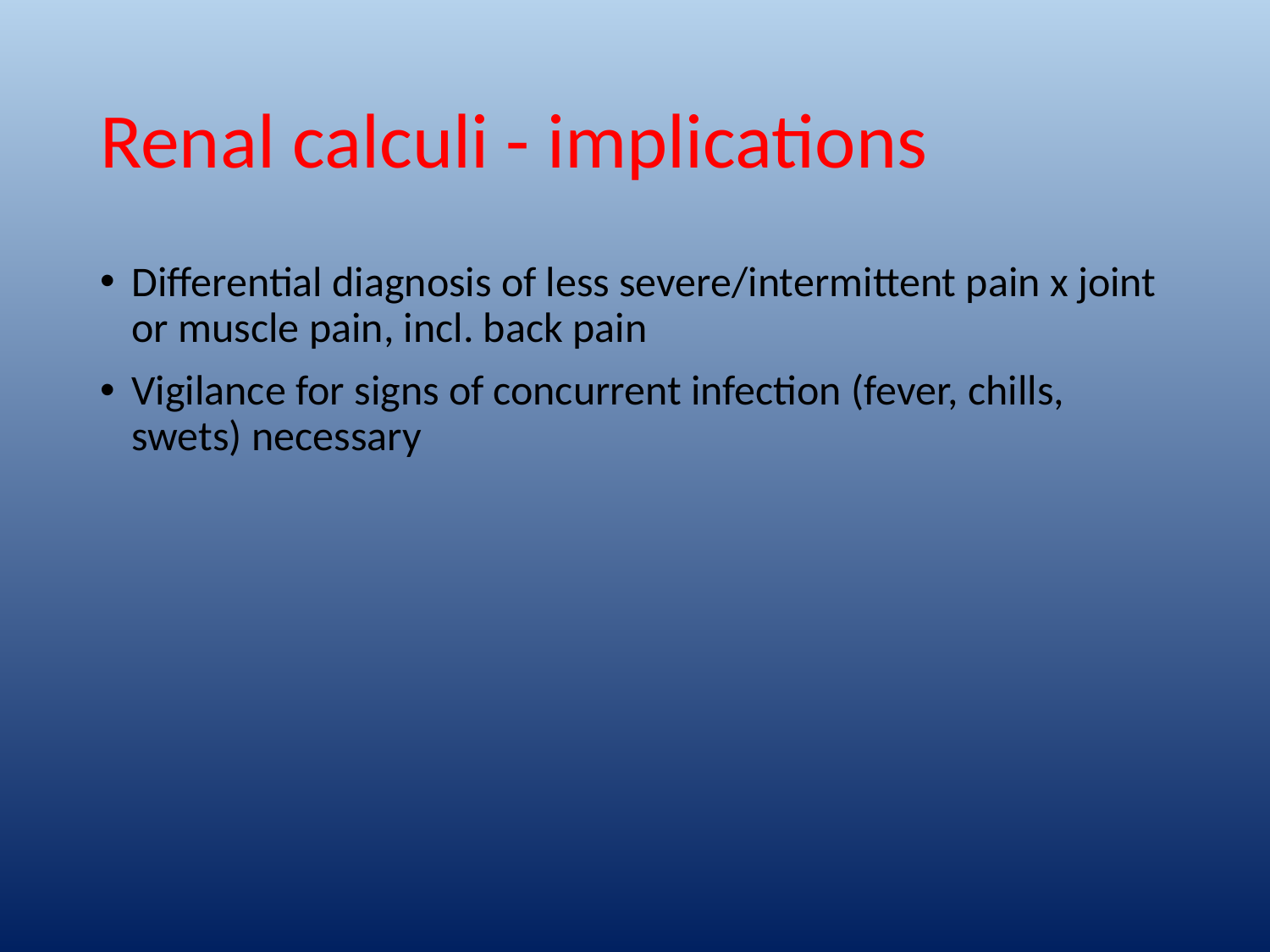

# Renal calculi - implications
Differential diagnosis of less severe/intermittent pain x joint or muscle pain, incl. back pain
Vigilance for signs of concurrent infection (fever, chills, swets) necessary